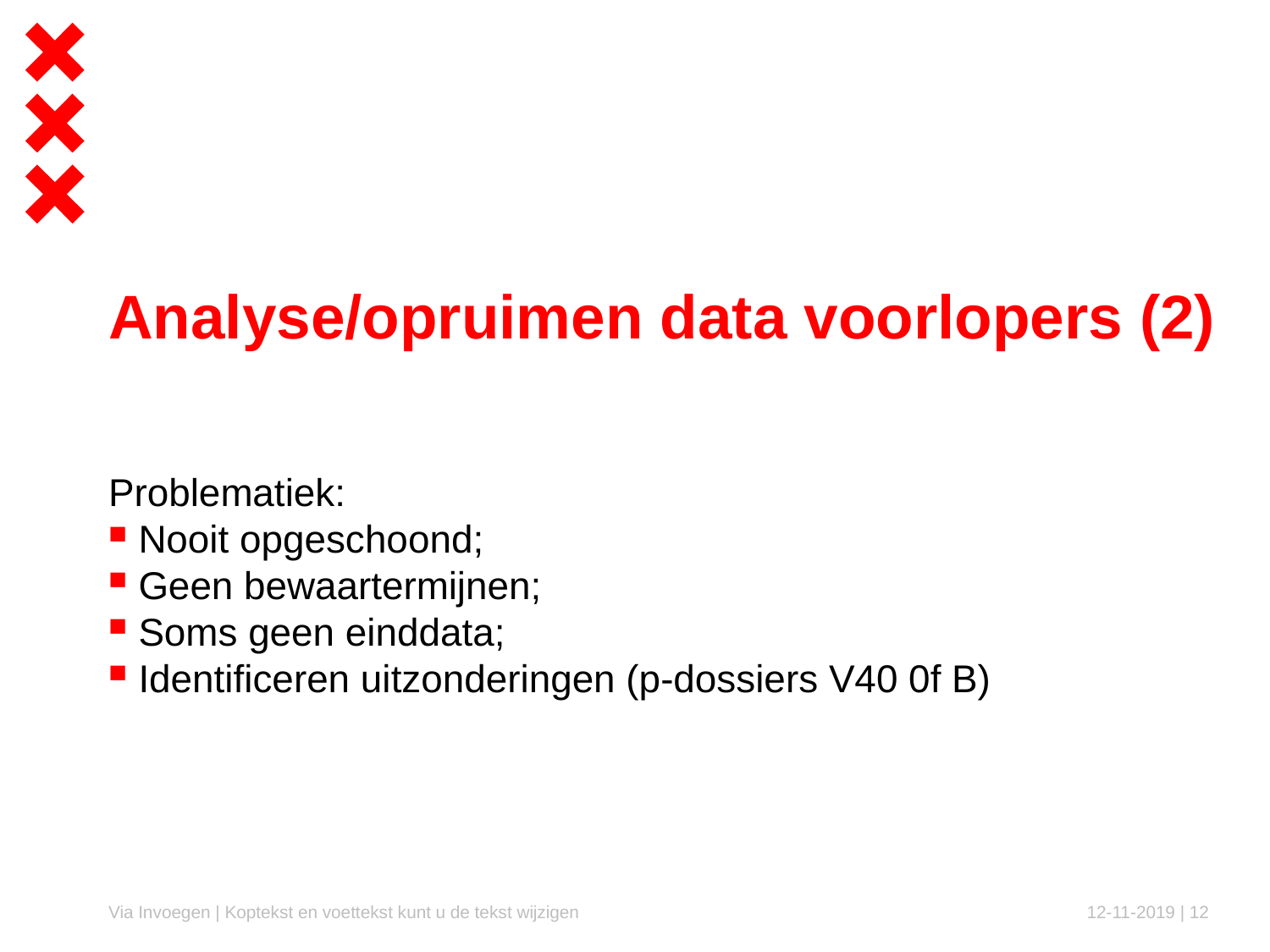

# Analyse/opruimen data voorlopers (2)
Problematiek:
Nooit opgeschoond;
Geen bewaartermijnen;
Soms geen einddata;
Identificeren uitzonderingen (p-dossiers V40 0f B)
Via Invoegen | Koptekst en voettekst kunt u de tekst wijzigen
12-11-2019
| 12